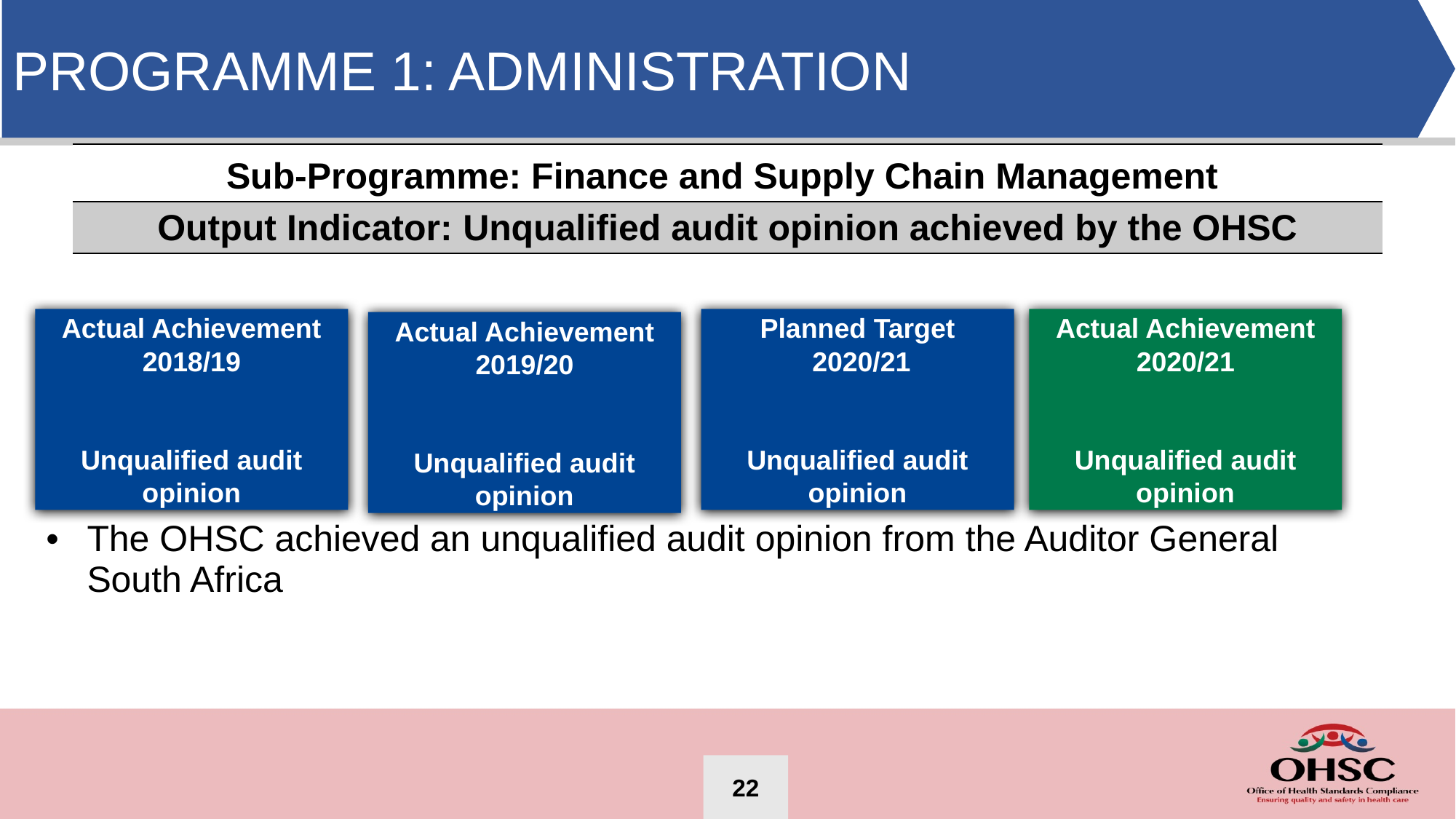

PROGRAMME 1: ADMINISTRATION
| Sub-Programme: Finance and Supply Chain Management |
| --- |
| Output Indicator: Unqualified audit opinion achieved by the OHSC |
Actual Achievement 2020/21

Unqualified audit opinion
Planned Target
 2020/21

Unqualified audit opinion
Actual Achievement 2018/19

Unqualified audit opinion
Actual Achievement 2019/20

Unqualified audit opinion
| The OHSC achieved an unqualified audit opinion from the Auditor General South Africa |
| --- |
22